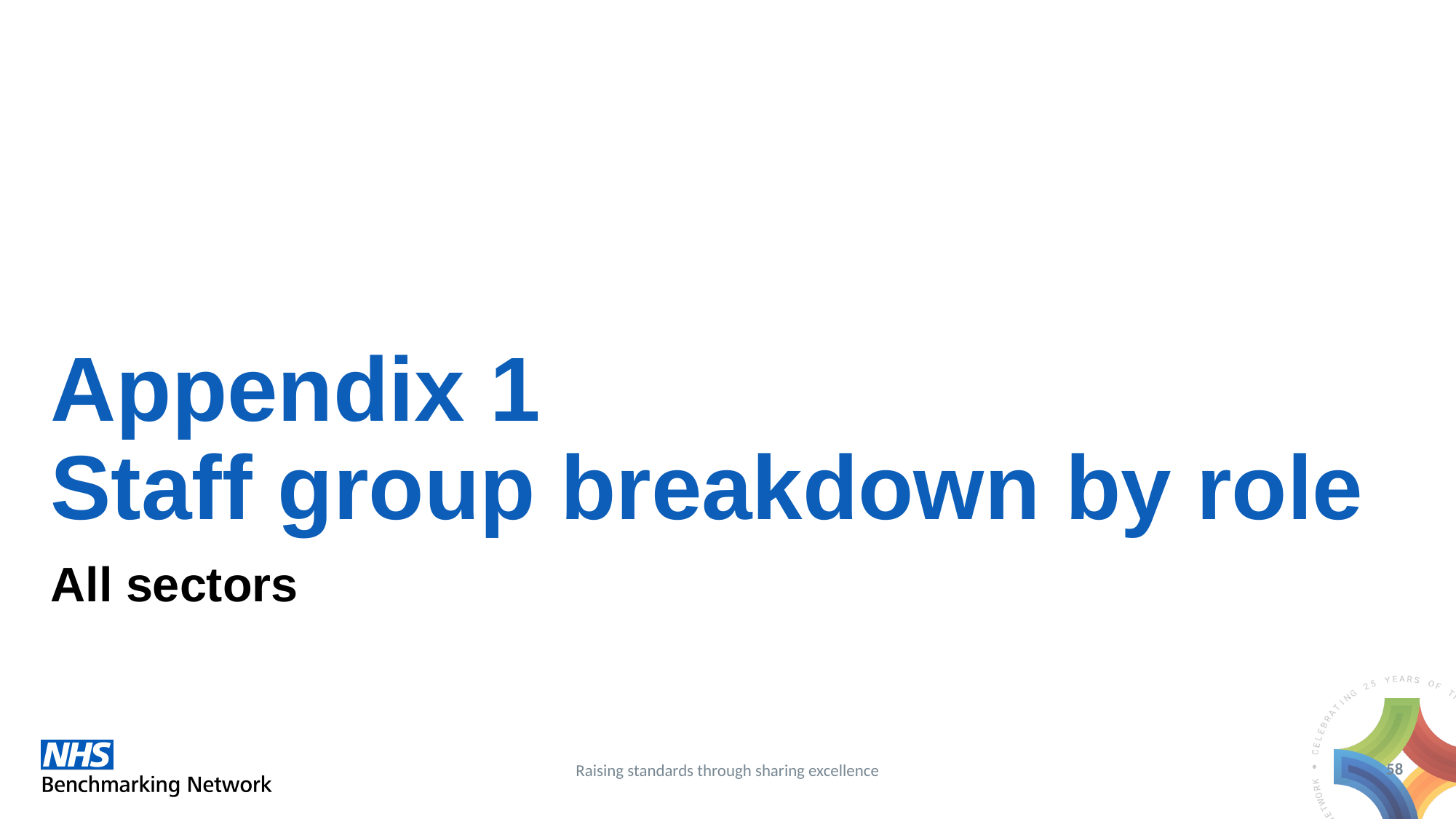

# Appendix 1 Staff group breakdown by role
All sectors
58